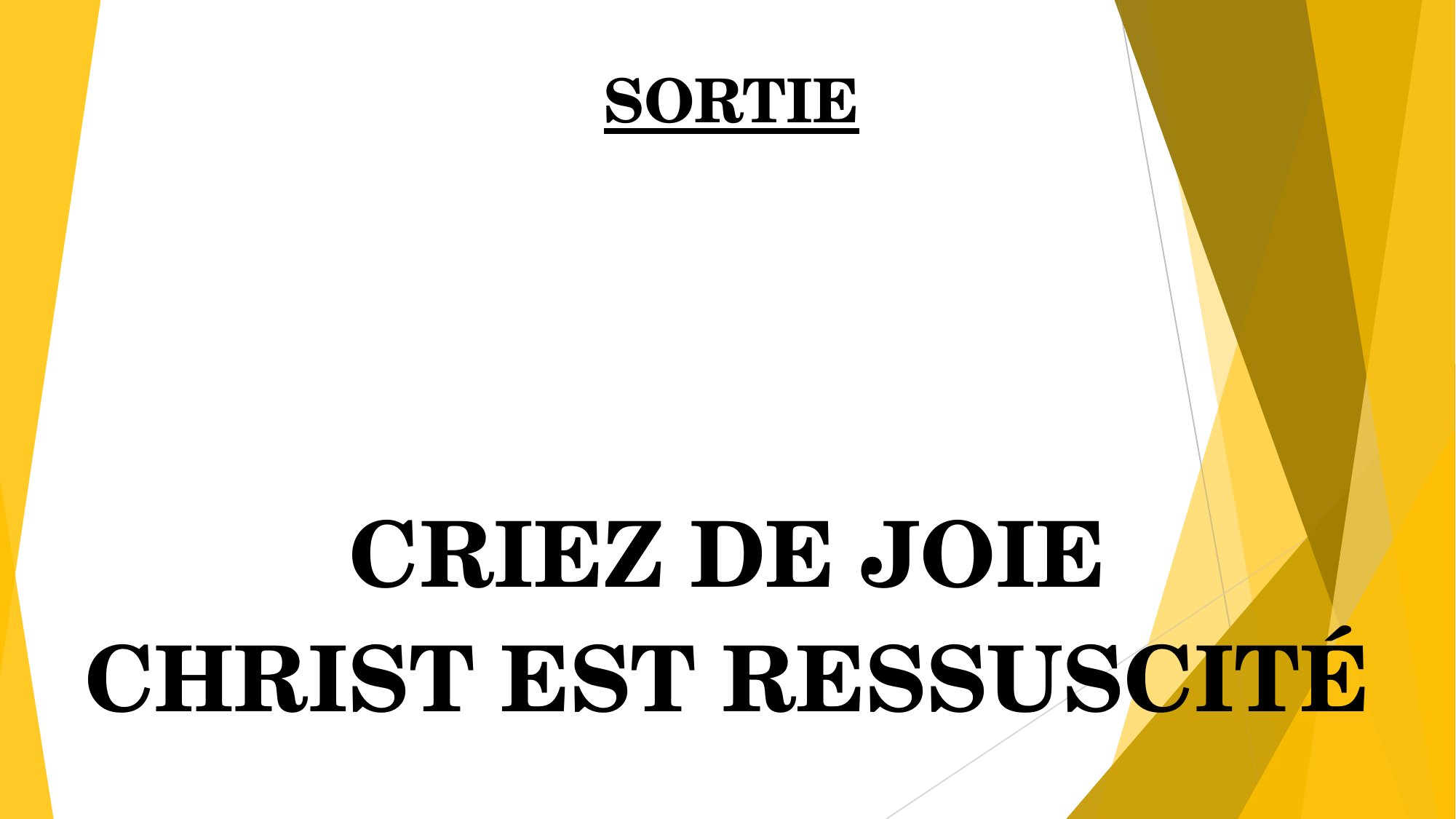

# SORTIE
CRIEZ DE JOIE
CHRIST EST RESSUSCITÉ